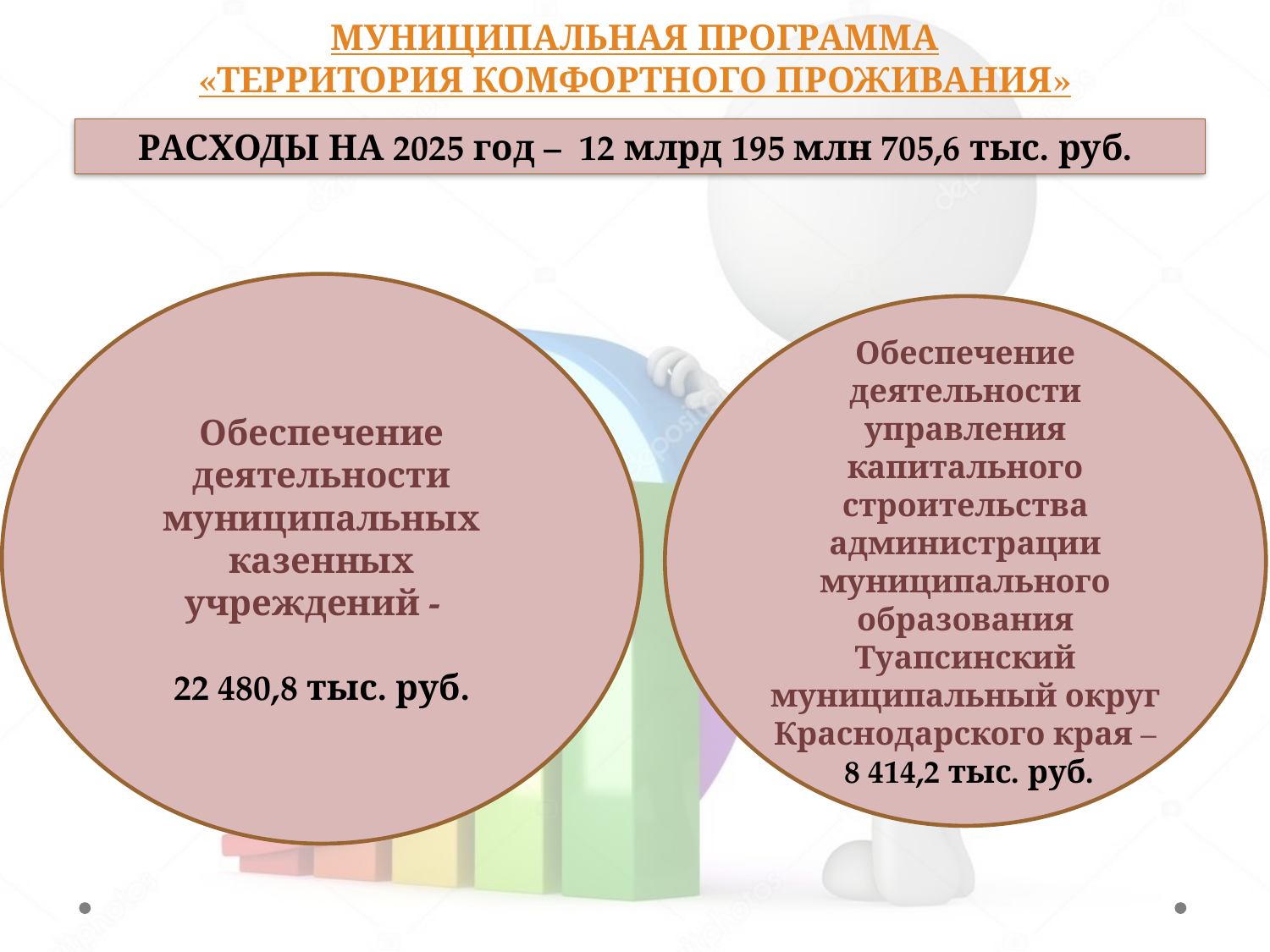

# МУНИЦИПАЛЬНАЯ ПРОГРАММА «ТЕРРИТОРИЯ КОМФОРТНОГО ПРОЖИВАНИЯ»
РАСХОДЫ НА 2025 год –  12 млрд 195 млн 705,6 тыс. руб.

Обеспечение деятельности муниципальных казенных учреждений -
22 480,8 тыс. руб.
Обеспечение деятельности управления капитального строительства администрации муниципального образования Туапсинский муниципальный округ Краснодарского края –
 8 414,2 тыс. руб.